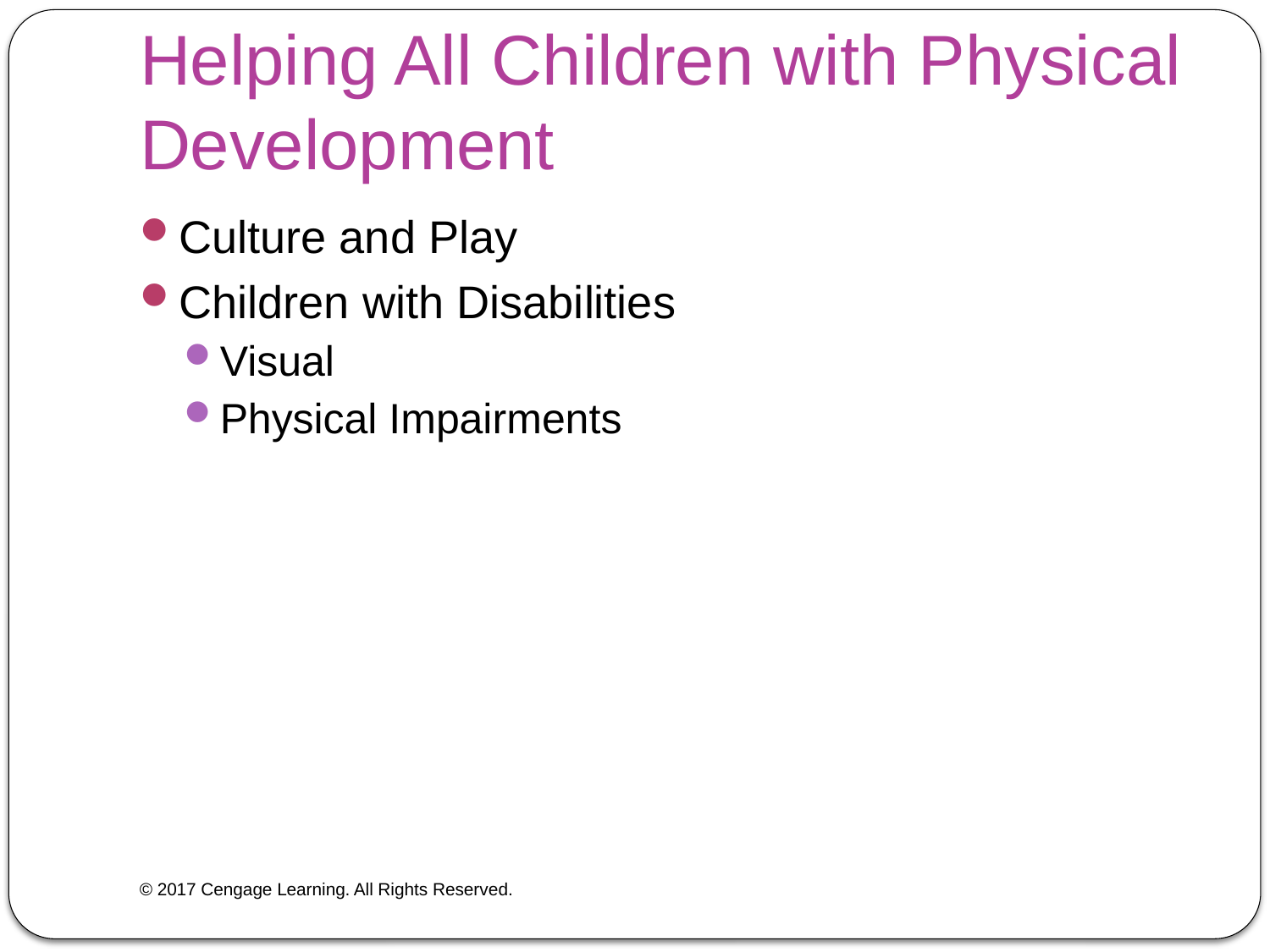

# Helping All Children with Physical Development
Culture and Play
Children with Disabilities
Visual
Physical Impairments
© 2017 Cengage Learning. All Rights Reserved.